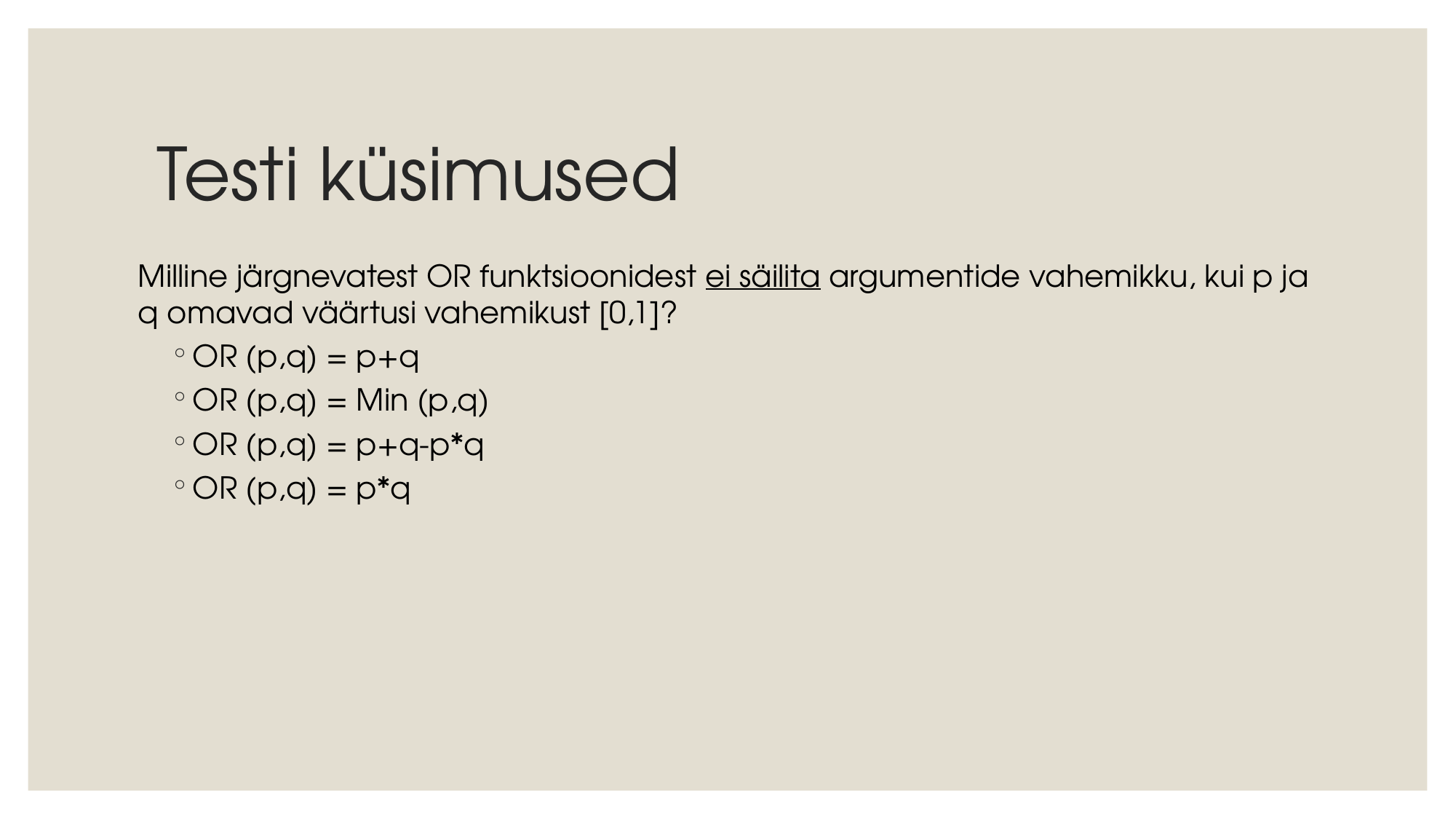

Testi küsimused
Milline järgnevatest OR funktsioonidest ei säilita argumentide vahemikku, kui p ja q omavad väärtusi vahemikust [0,1]?
OR (p,q) = p+q
OR (p,q) = Min (p,q)
OR (p,q) = p+q-p*q
OR (p,q) = p*q